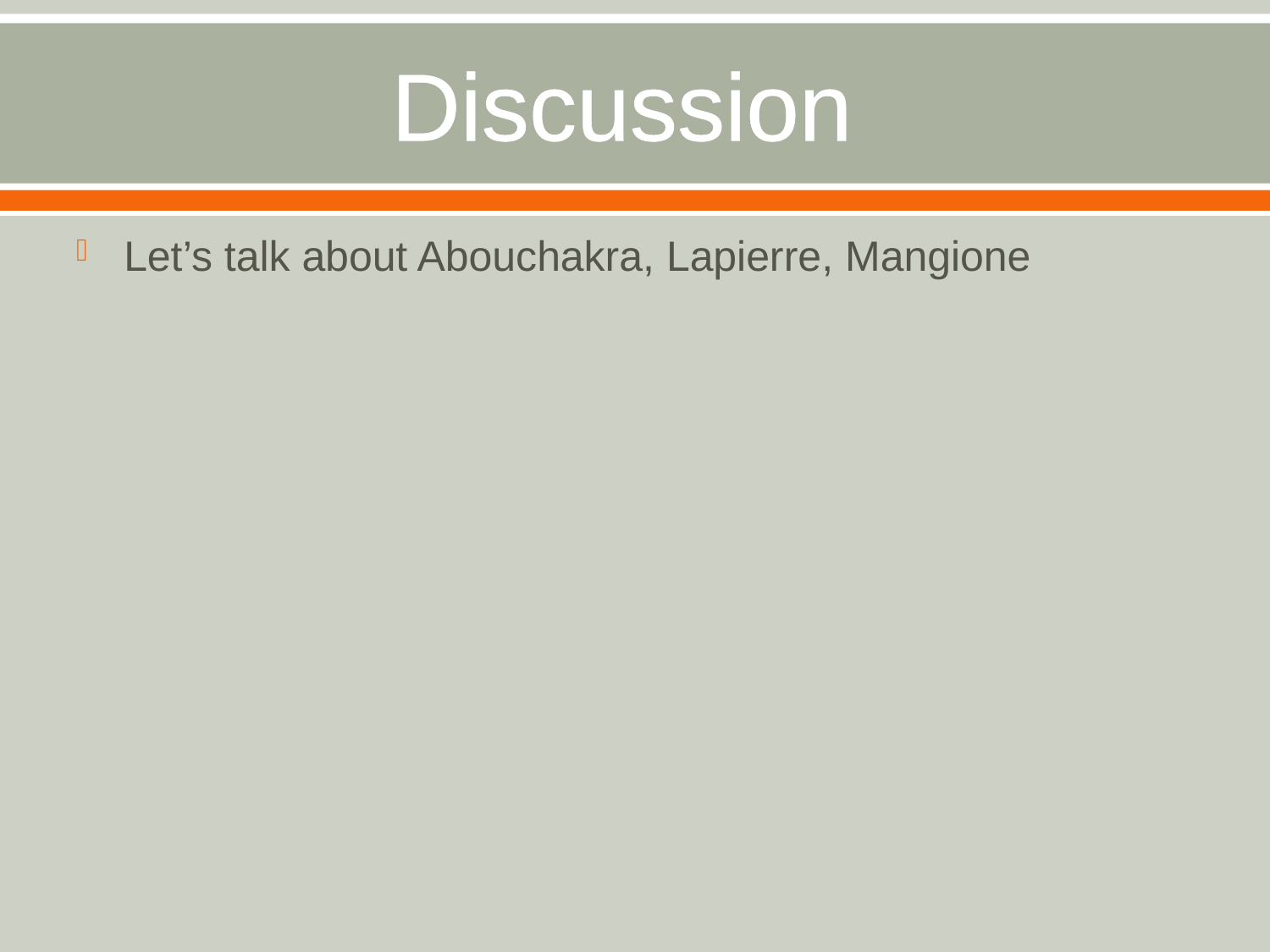

# Discussion
Let’s talk about Abouchakra, Lapierre, Mangione